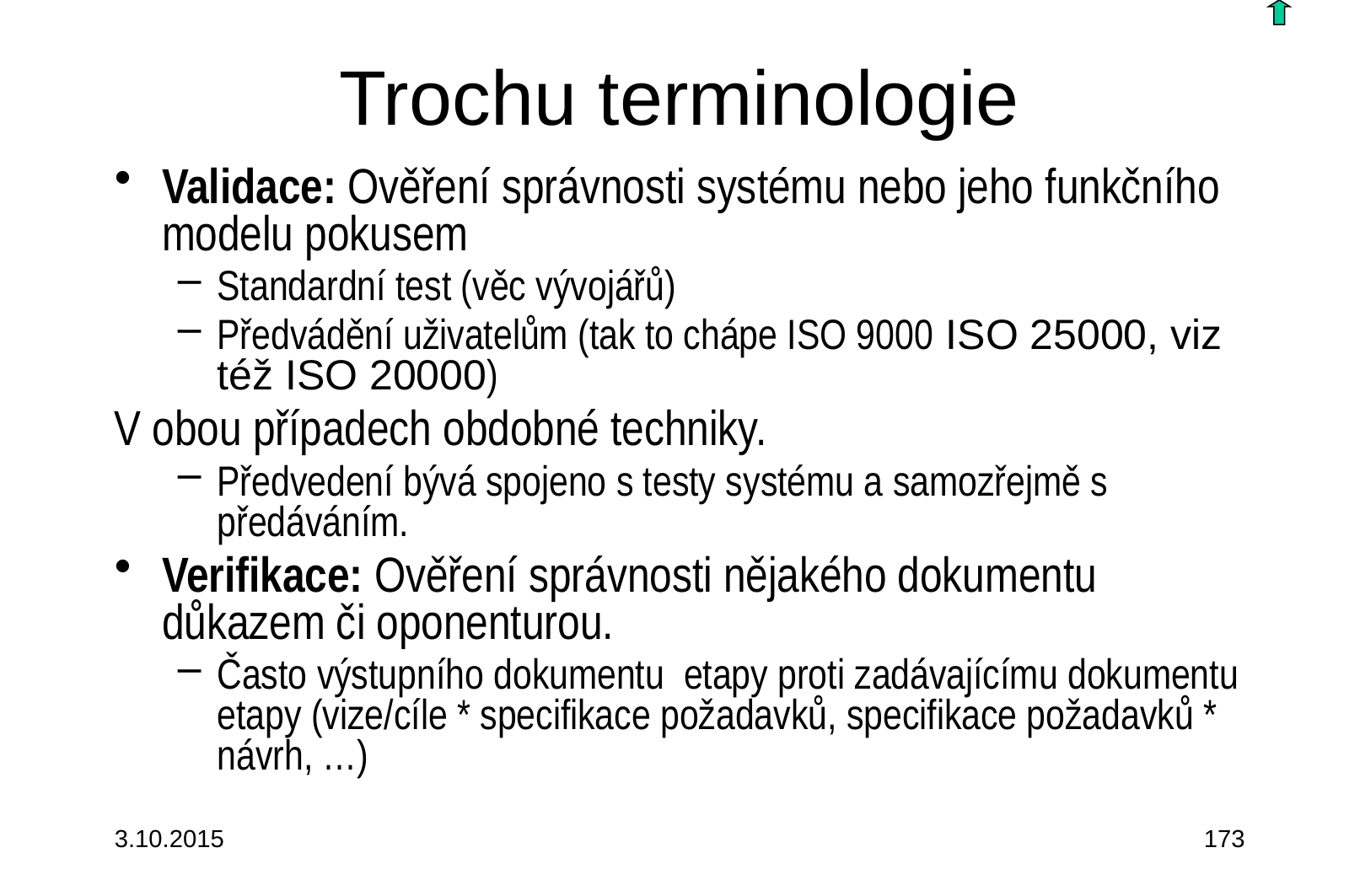

# Trochu terminologie
Validace: Ověření správnosti systému nebo jeho funkčního modelu pokusem
Standardní test (věc vývojářů)
Předvádění uživatelům (tak to chápe ISO 9000 ISO 25000, viz též ISO 20000)
V obou případech obdobné techniky.
Předvedení bývá spojeno s testy systému a samozřejmě s předáváním.
Verifikace: Ověření správnosti nějakého dokumentu důkazem či oponenturou.
Často výstupního dokumentu  etapy proti zadávajícímu dokumentu etapy (vize/cíle * specifikace požadavků, specifikace požadavků * návrh, …)
3.10.2015
173